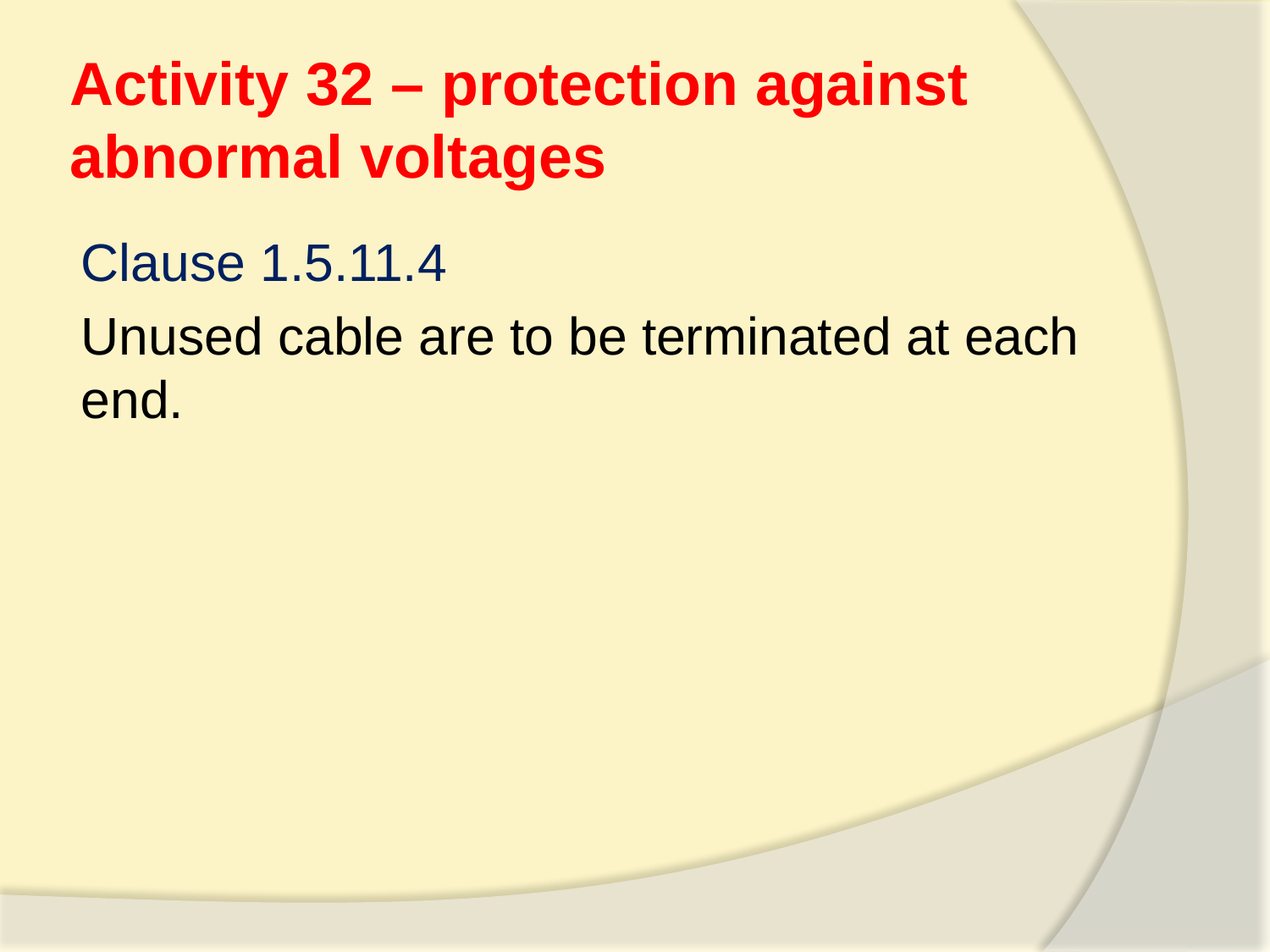

# Activity 32 – protection against abnormal voltages
Clause 1.5.11.4
Unused cable are to be terminated at each end.